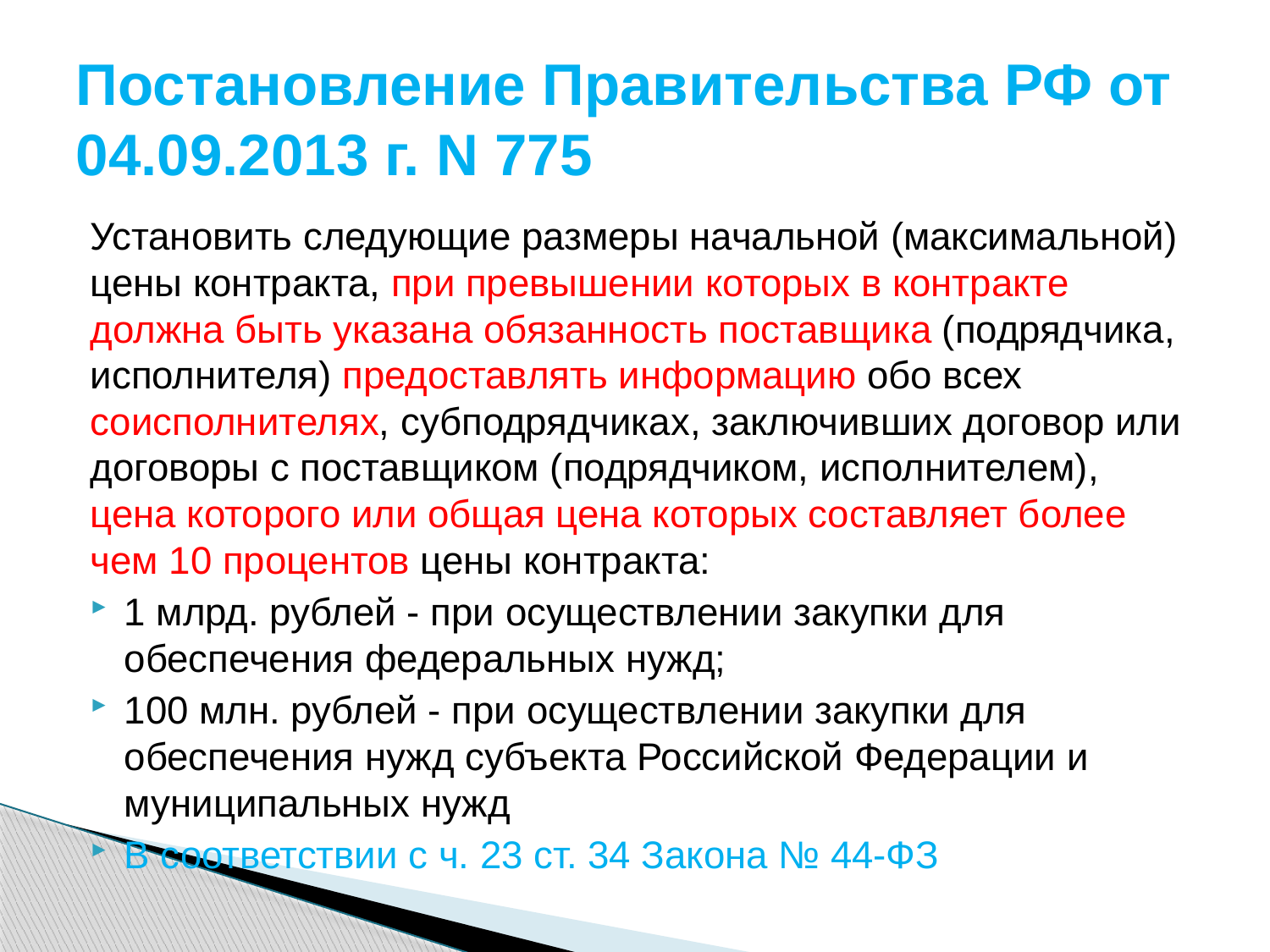

# Постановление Правительства РФ от 04.09.2013 г. N 775
Установить следующие размеры начальной (максимальной) цены контракта, при превышении которых в контракте должна быть указана обязанность поставщика (подрядчика, исполнителя) предоставлять информацию обо всех соисполнителях, субподрядчиках, заключивших договор или договоры с поставщиком (подрядчиком, исполнителем), цена которого или общая цена которых составляет более чем 10 процентов цены контракта:
1 млрд. рублей - при осуществлении закупки для обеспечения федеральных нужд;
100 млн. рублей - при осуществлении закупки для обеспечения нужд субъекта Российской Федерации и муниципальных нужд
В соответствии с ч. 23 ст. 34 Закона № 44-ФЗ